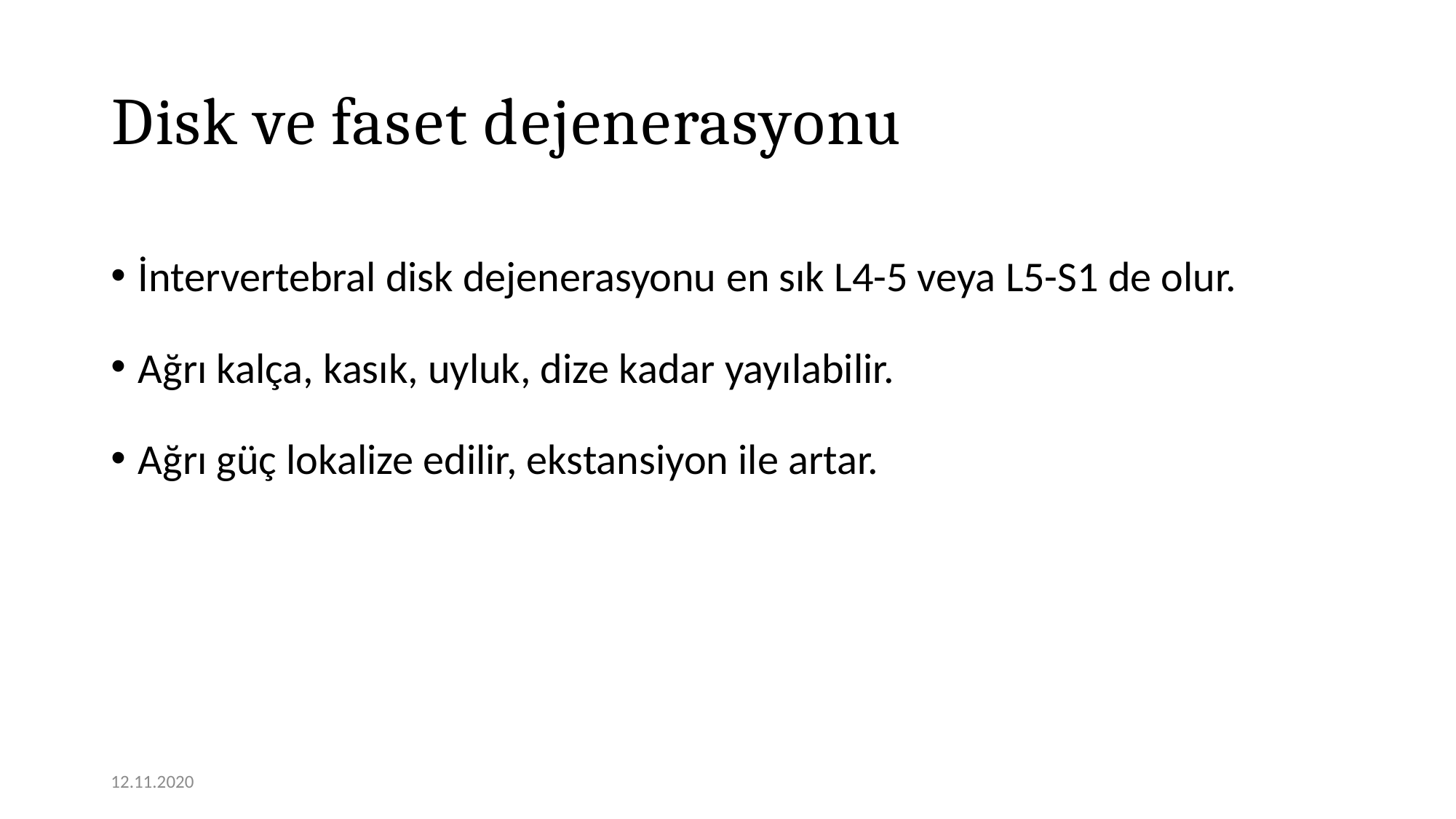

# Disk ve faset dejenerasyonu
İntervertebral disk dejenerasyonu en sık L4-5 veya L5-S1 de olur.
Ağrı kalça, kasık, uyluk, dize kadar yayılabilir.
Ağrı güç lokalize edilir, ekstansiyon ile artar.
12.11.2020